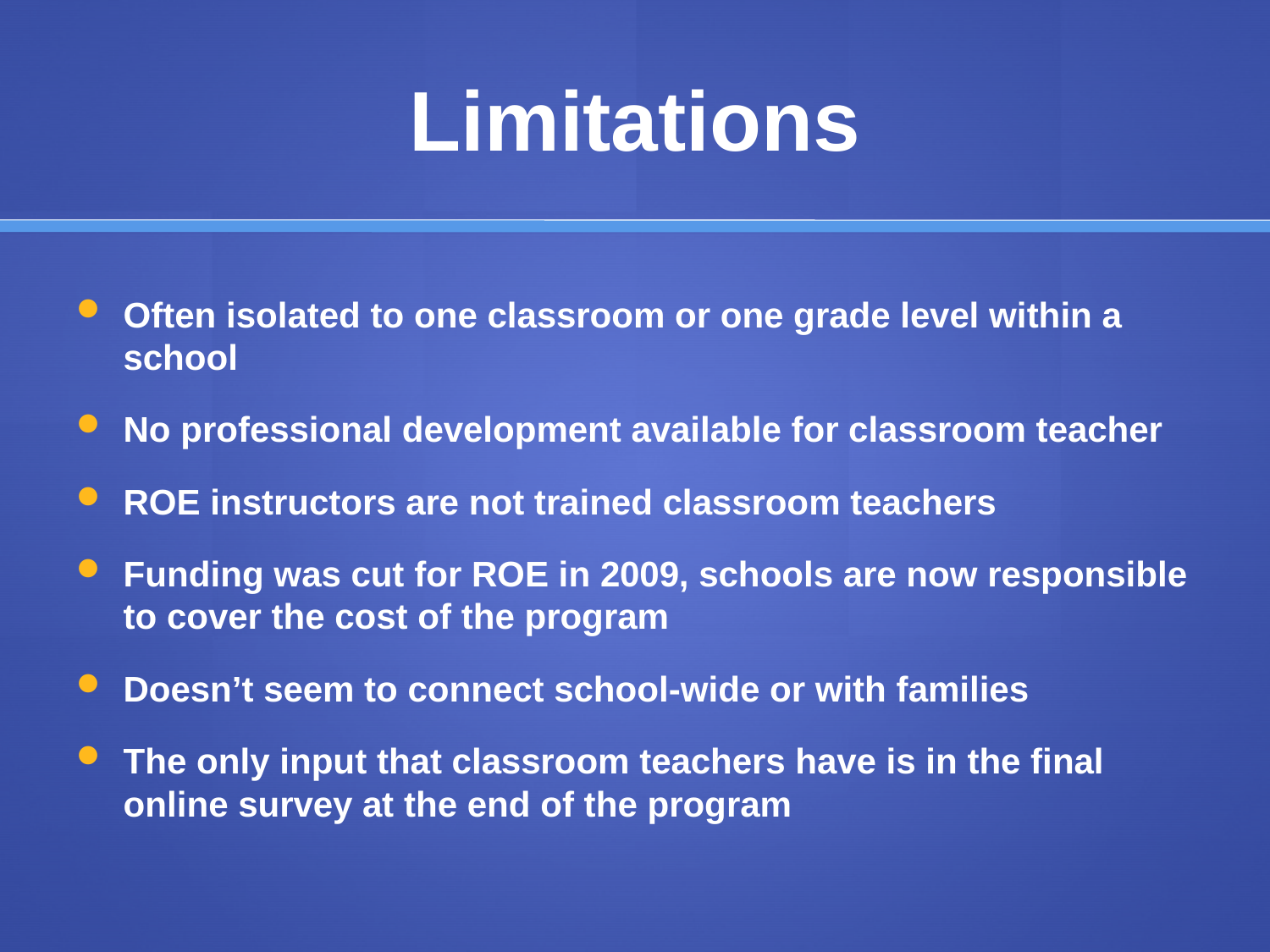

# Limitations
Often isolated to one classroom or one grade level within a school
No professional development available for classroom teacher
ROE instructors are not trained classroom teachers
Funding was cut for ROE in 2009, schools are now responsible to cover the cost of the program
Doesn’t seem to connect school-wide or with families
The only input that classroom teachers have is in the final online survey at the end of the program